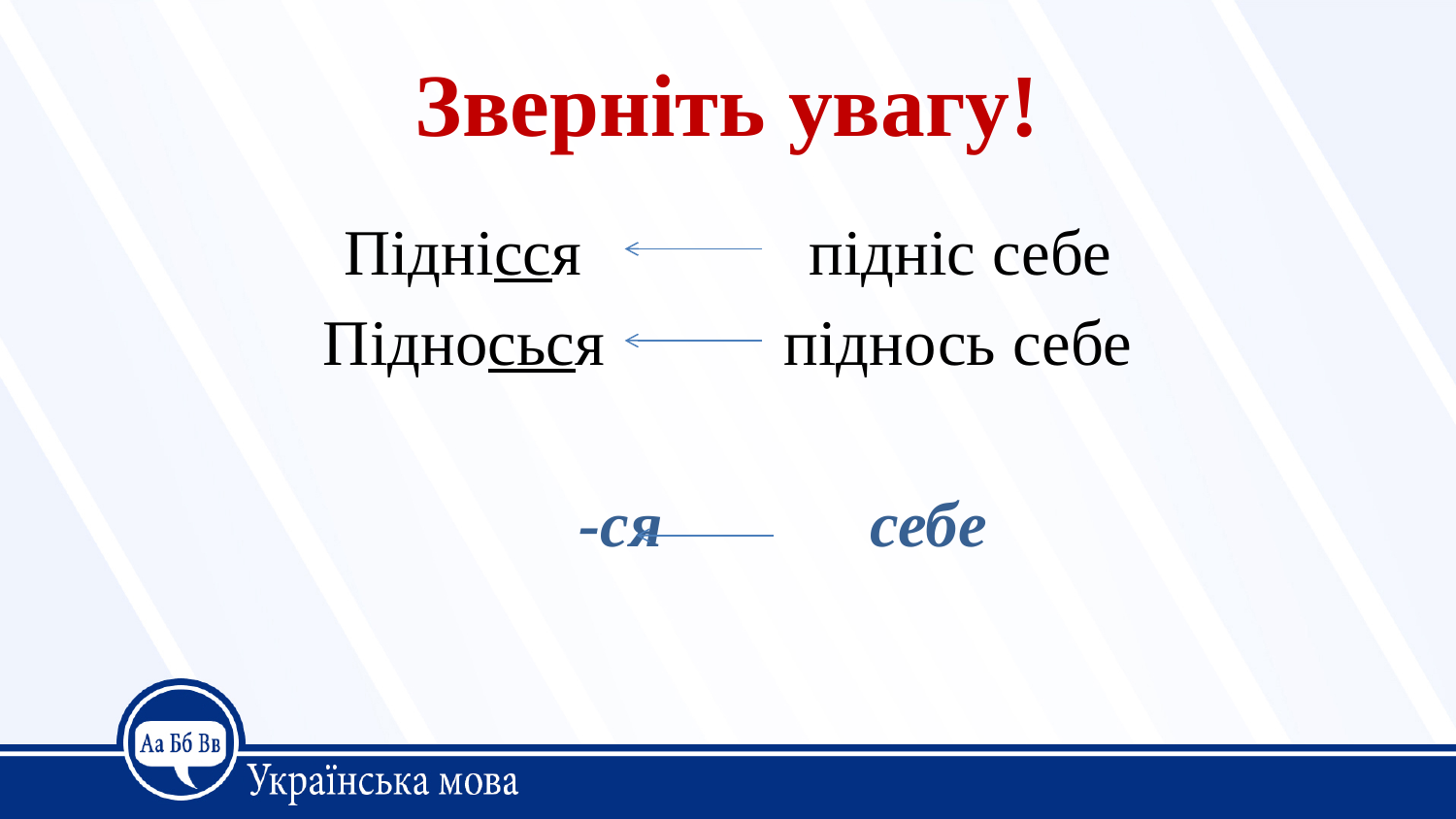

# Зверніть увагу!
Піднісся              підніс себе
Підносься           піднось себе

				-ся		себе